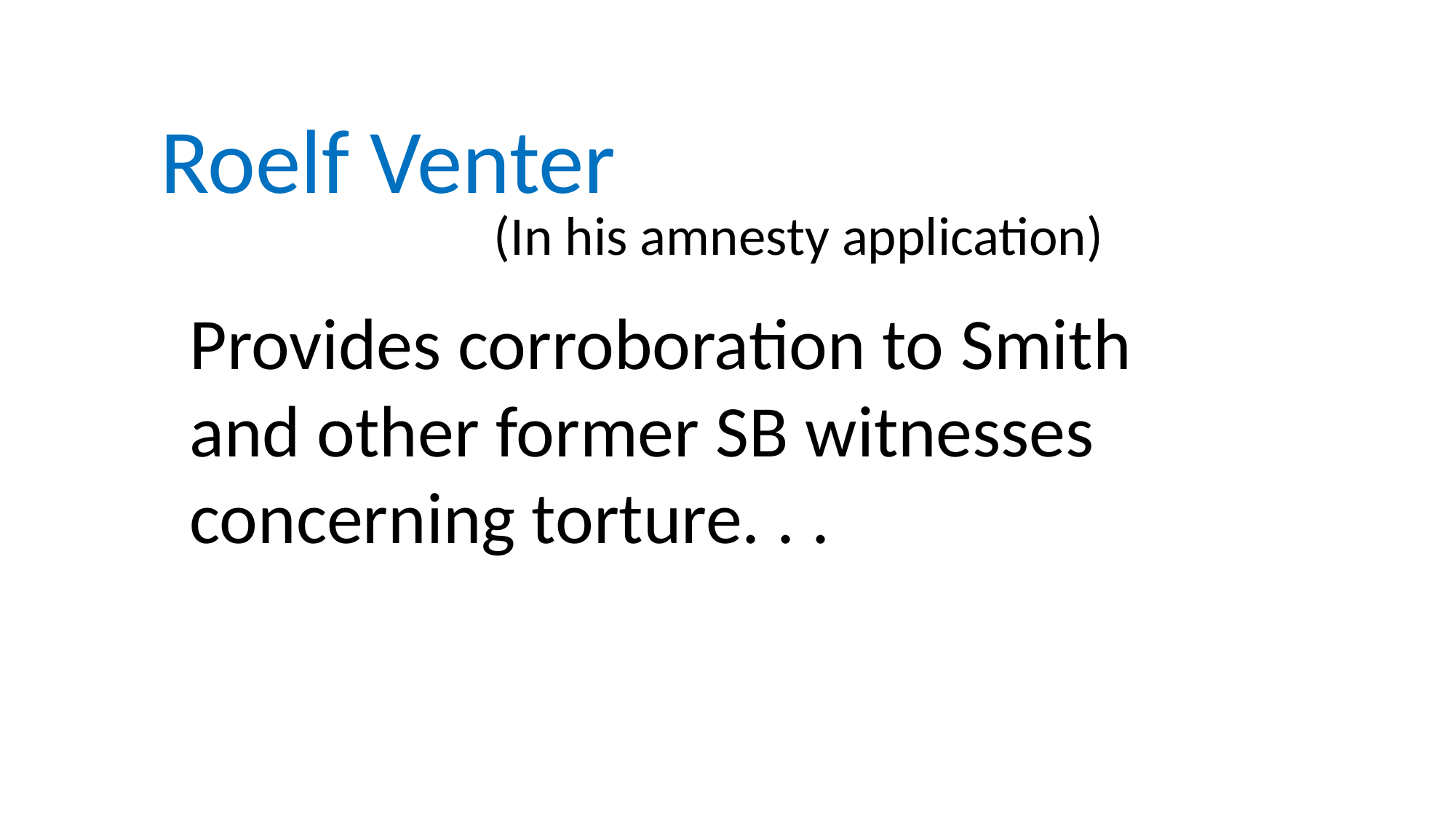

Roelf Venter
(In his amnesty application)
Provides corroboration to Smith
and other former SB witnesses
concerning torture. . .